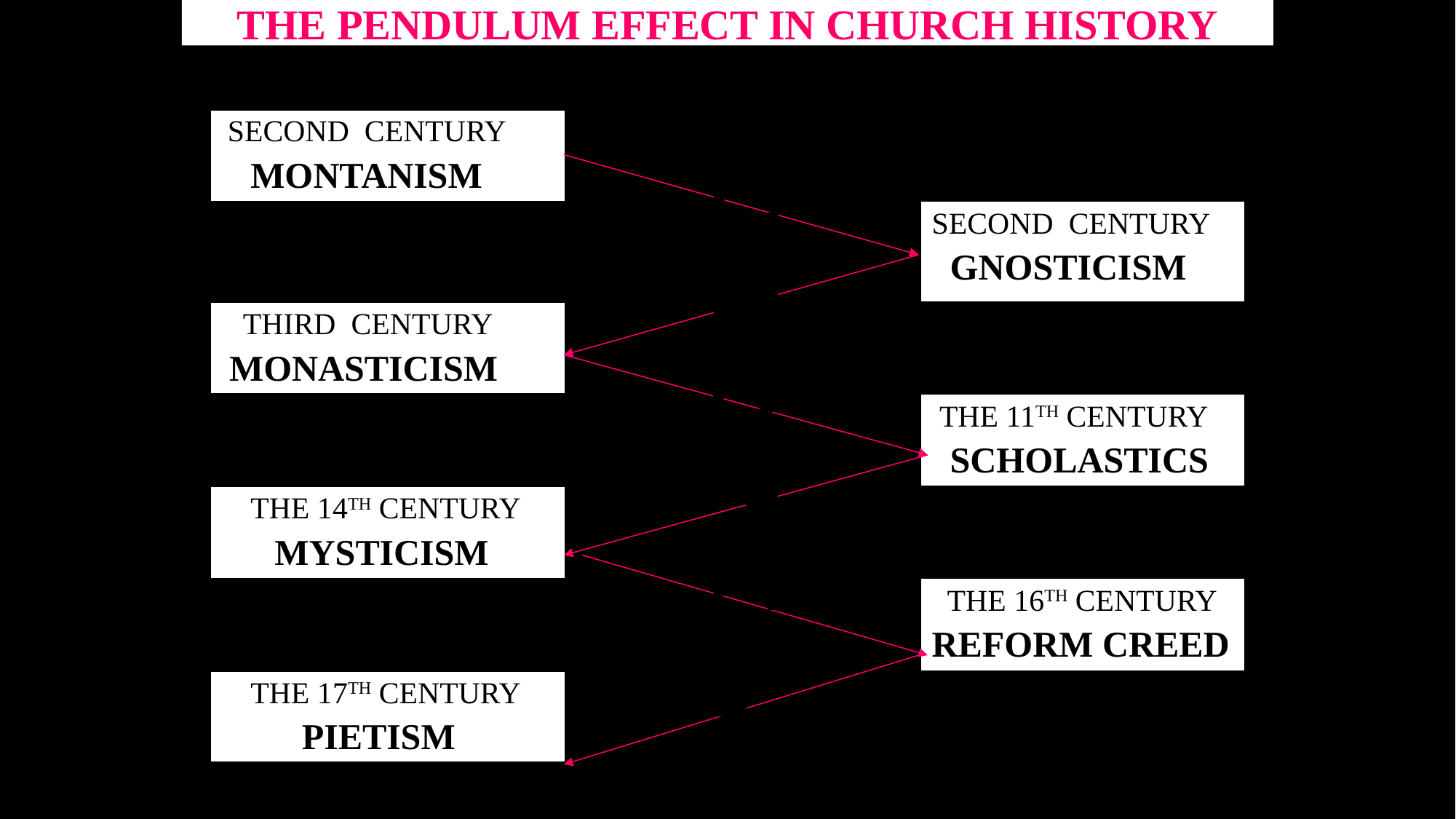

# THE PENDULUM EFFECT IN CHURCH HISTORY
Emphasis On Emotions
Emphasis On Intellect
| SECOND CENTURY MONTANISM |  |  |
| --- | --- | --- |
|  |  | SECOND CENTURY GNOSTICISM |
| THIRD CENTURY MONASTICISM |  |  |
|  |  | THE 11TH CENTURY SCHOLASTICS |
| THE 14TH CENTURY MYSTICISM |  |  |
|  |  | THE 16TH CENTURY REFORM CREED |
| THE 17TH CENTURY PIETISM |  |  |

BIBLICAL CHRISTIANITY